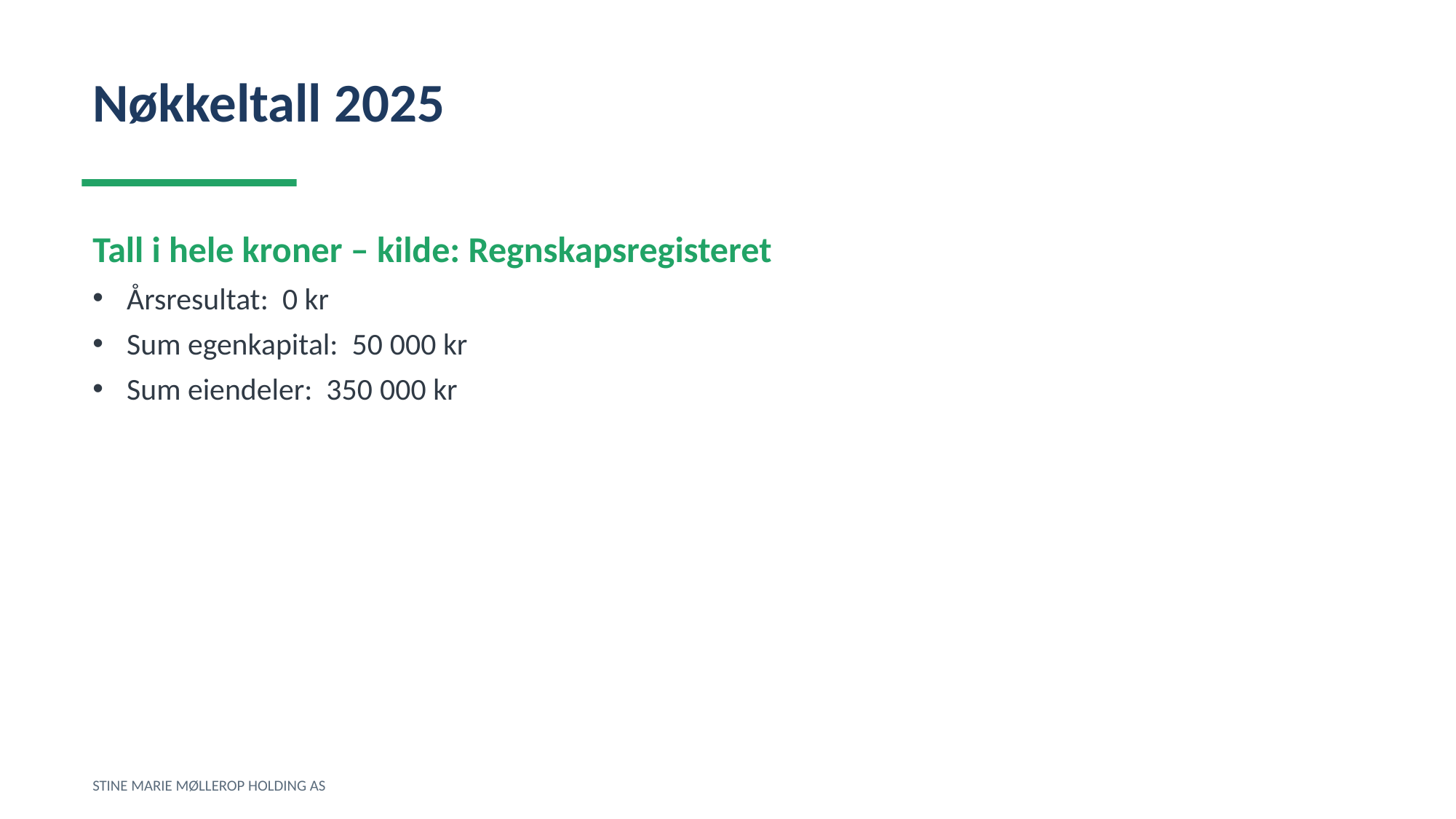

Nøkkeltall 2025

Tall i hele kroner – kilde: Regnskapsregisteret
Årsresultat:  0 kr
Sum egenkapital:  50 000 kr
Sum eiendeler:  350 000 kr
STINE MARIE MØLLEROP HOLDING AS